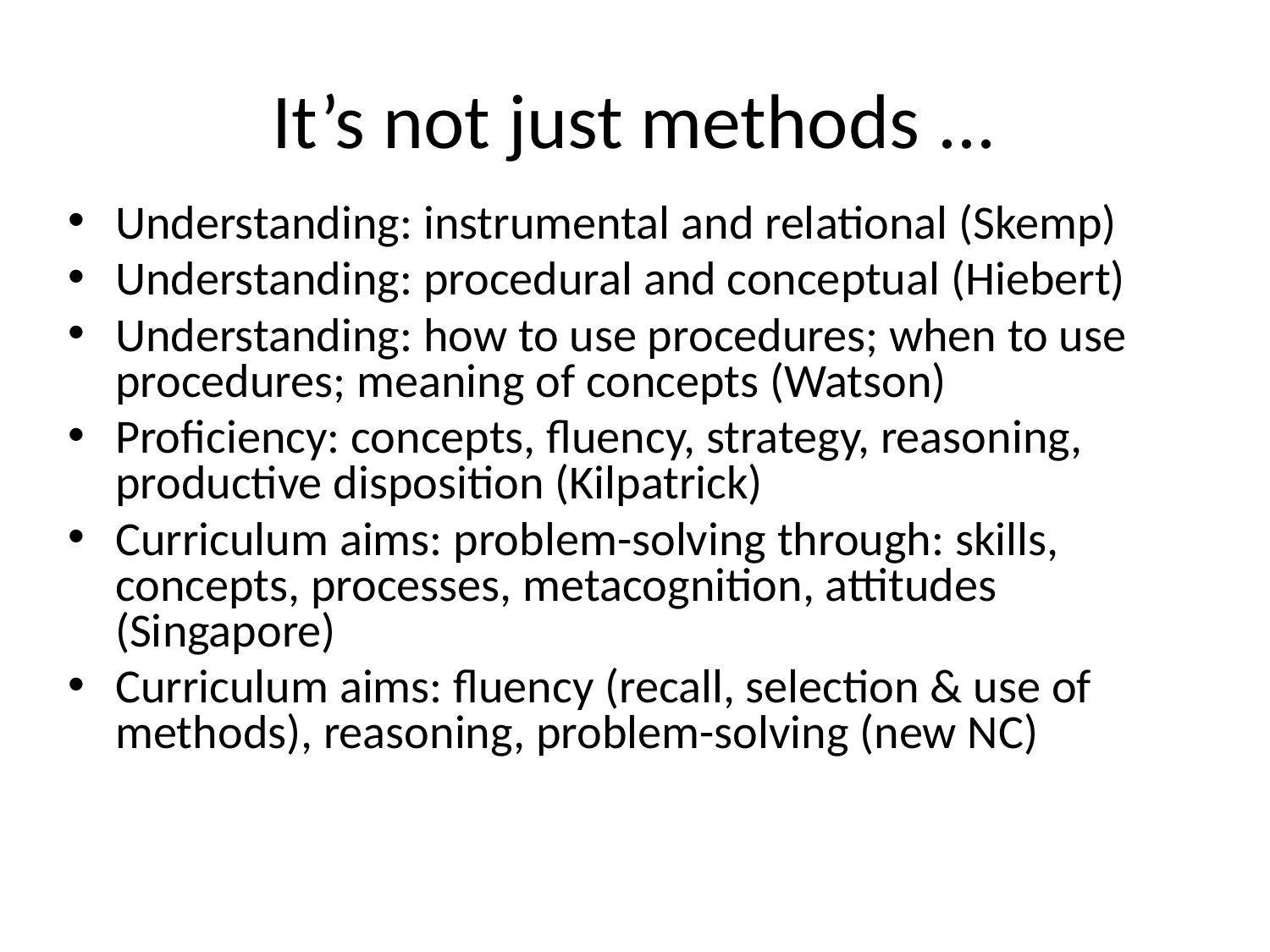

# It’s not just methods ...
Understanding: instrumental and relational (Skemp)
Understanding: procedural and conceptual (Hiebert)
Understanding: how to use procedures; when to use procedures; meaning of concepts (Watson)
Proficiency: concepts, fluency, strategy, reasoning, productive disposition (Kilpatrick)
Curriculum aims: problem-solving through: skills, concepts, processes, metacognition, attitudes (Singapore)
Curriculum aims: fluency (recall, selection & use of methods), reasoning, problem-solving (new NC)